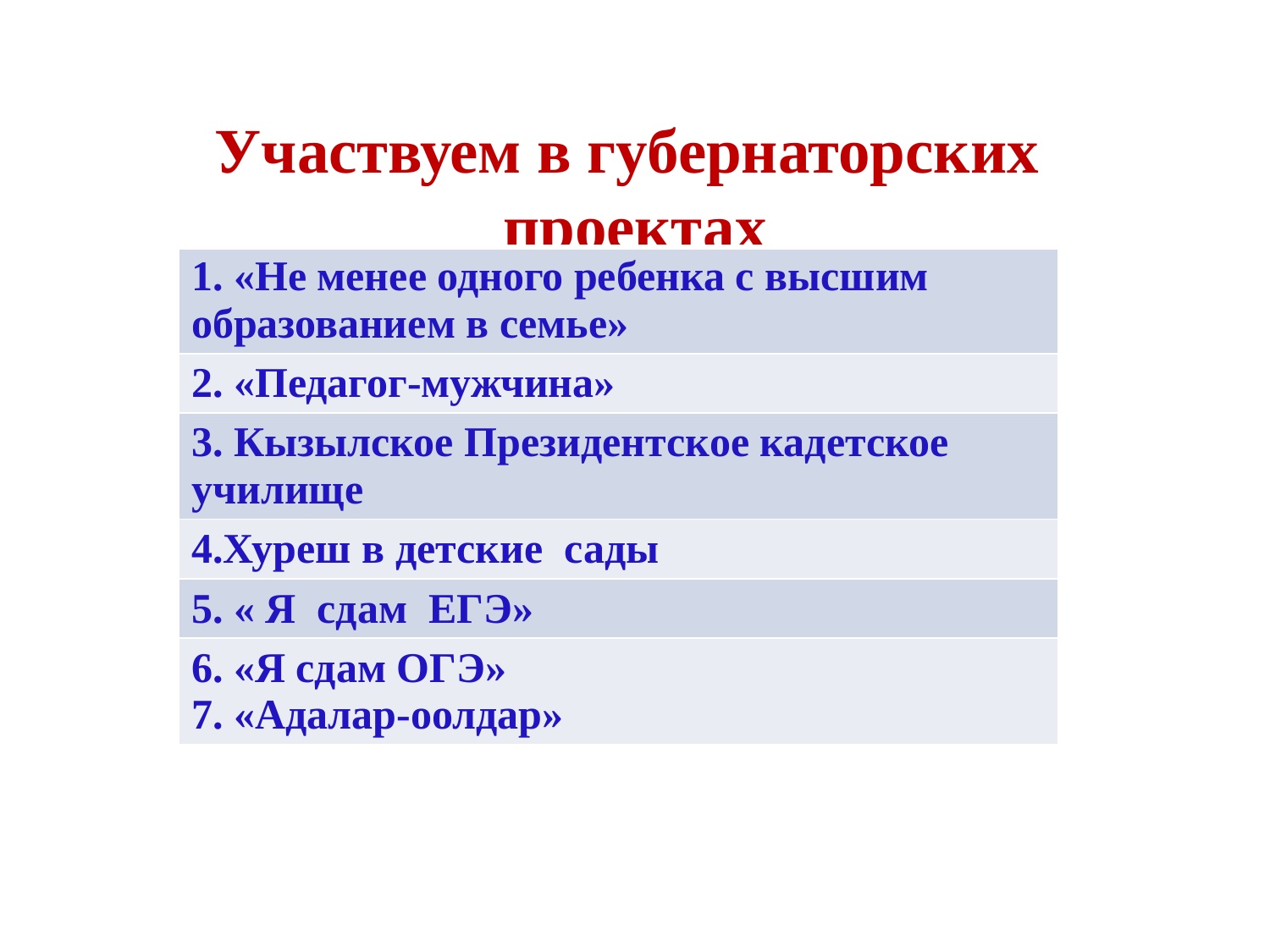

# Участвуем в губернаторских  проектах
|  |
| --- |
| 1. «Не менее одного ребенка с высшим образованием в семье» |
| 2. «Педагог-мужчина» |
| 3. Кызылское Президентское кадетское училище |
| 4.Хуреш в детские сады |
| 5. « Я сдам ЕГЭ» |
| 6. «Я сдам ОГЭ» 7. «Адалар-оолдар» |